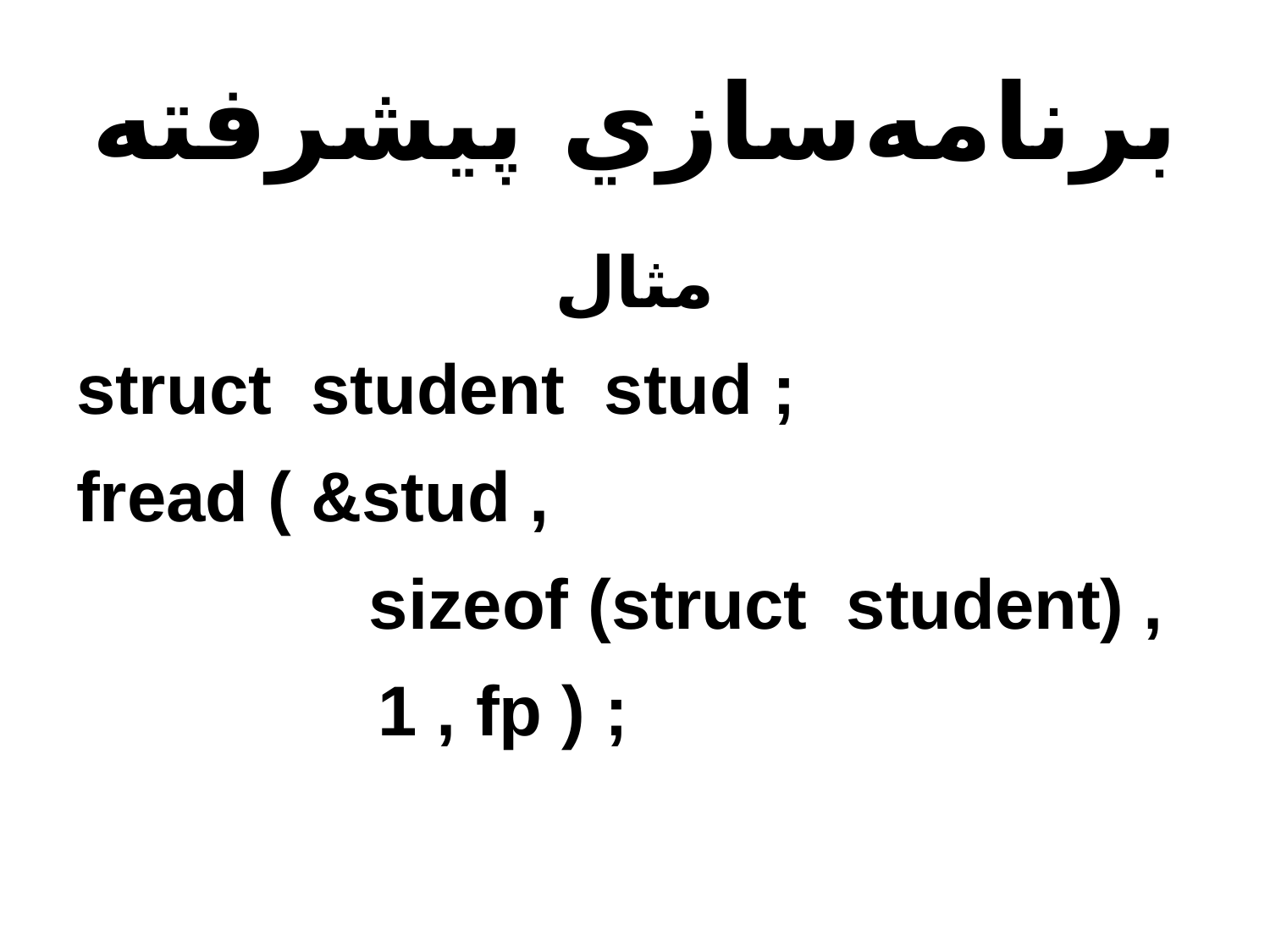

# برنامه‌سازي پيشرفته
مثال
struct  student  stud ;
fread ( &stud ,
		      sizeof (struct  student) ,
			1 , fp ) ;